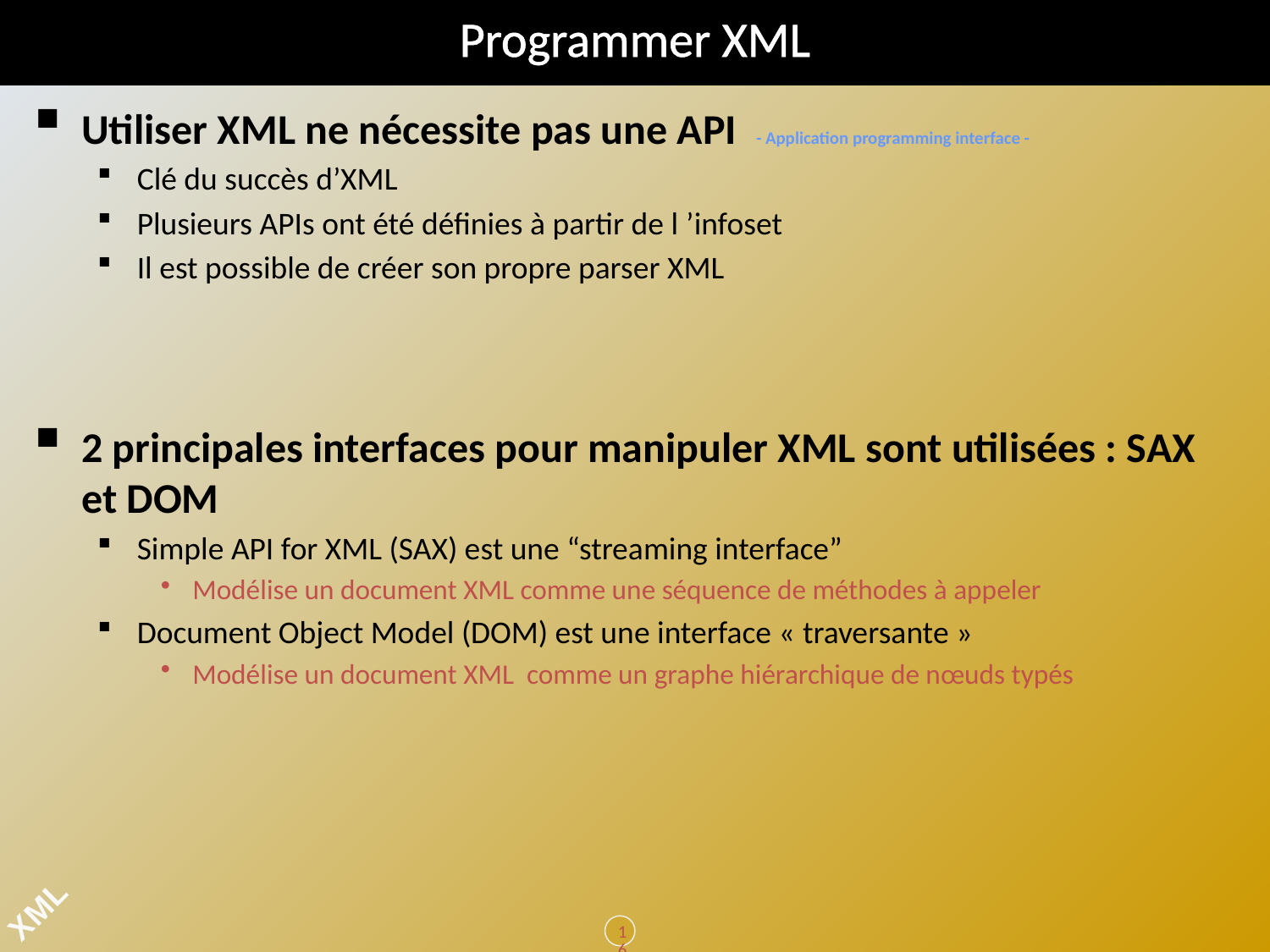

# Programmer XML
Utiliser XML ne nécessite pas une API  - Application programming interface -
Clé du succès d’XML
Plusieurs APIs ont été définies à partir de l ’infoset
Il est possible de créer son propre parser XML

2 principales interfaces pour manipuler XML sont utilisées : SAX et DOM
Simple API for XML (SAX) est une “streaming interface”
Modélise un document XML comme une séquence de méthodes à appeler
Document Object Model (DOM) est une interface « traversante »
Modélise un document XML  comme un graphe hiérarchique de nœuds typés

163